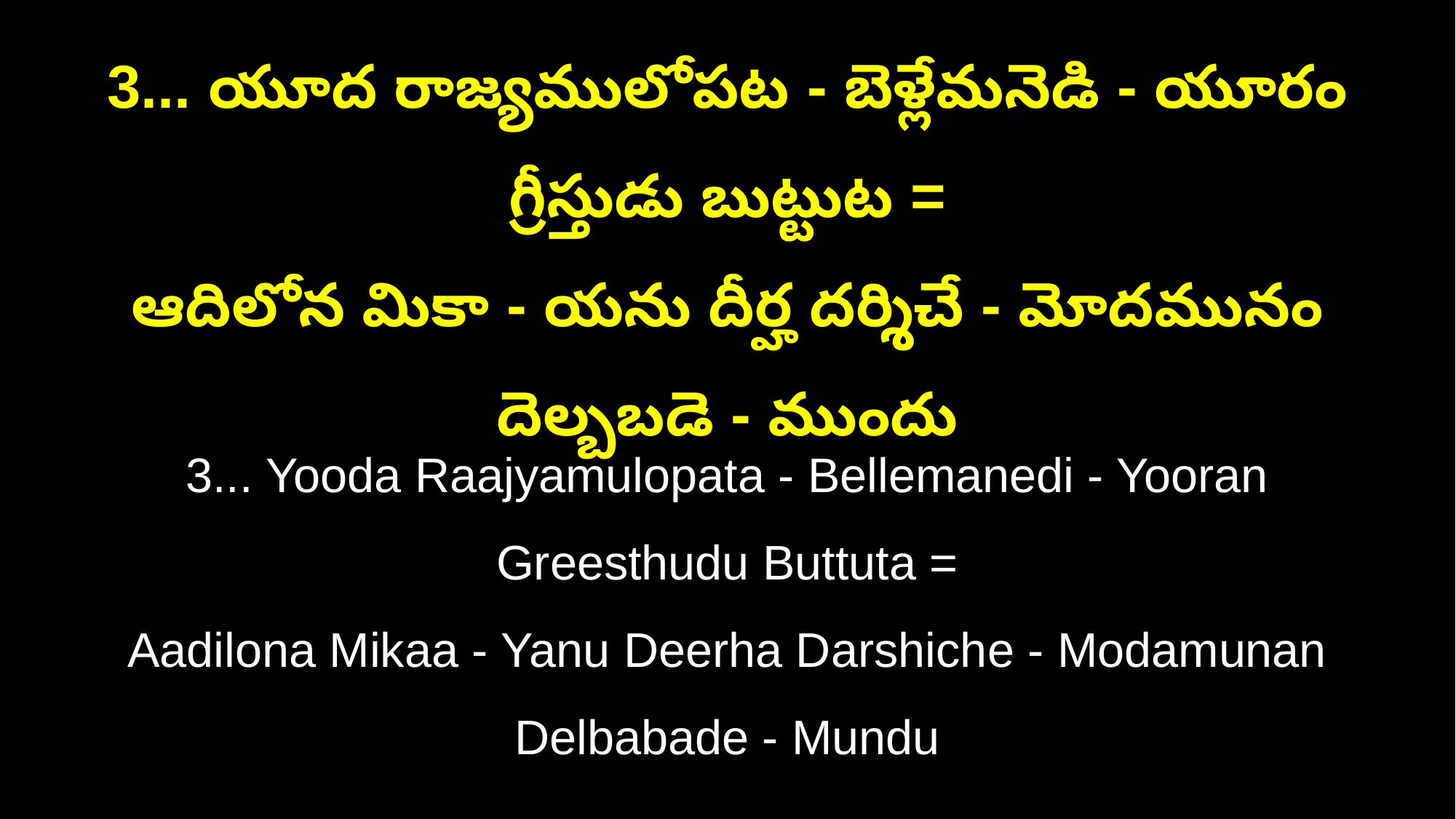

3... యూద రాజ్యములోపట - బెళ్లేమనెడి - యూరం గ్రీస్తుడు బుట్టుట =
ఆదిలోన మికా - యను దీర్హ దర్శిచే - మోదమునం దెల్బబడె - ముందు
3... Yooda Raajyamulopata - Bellemanedi - Yooran Greesthudu Buttuta =
Aadilona Mikaa - Yanu Deerha Darshiche - Modamunan Delbabade - Mundu